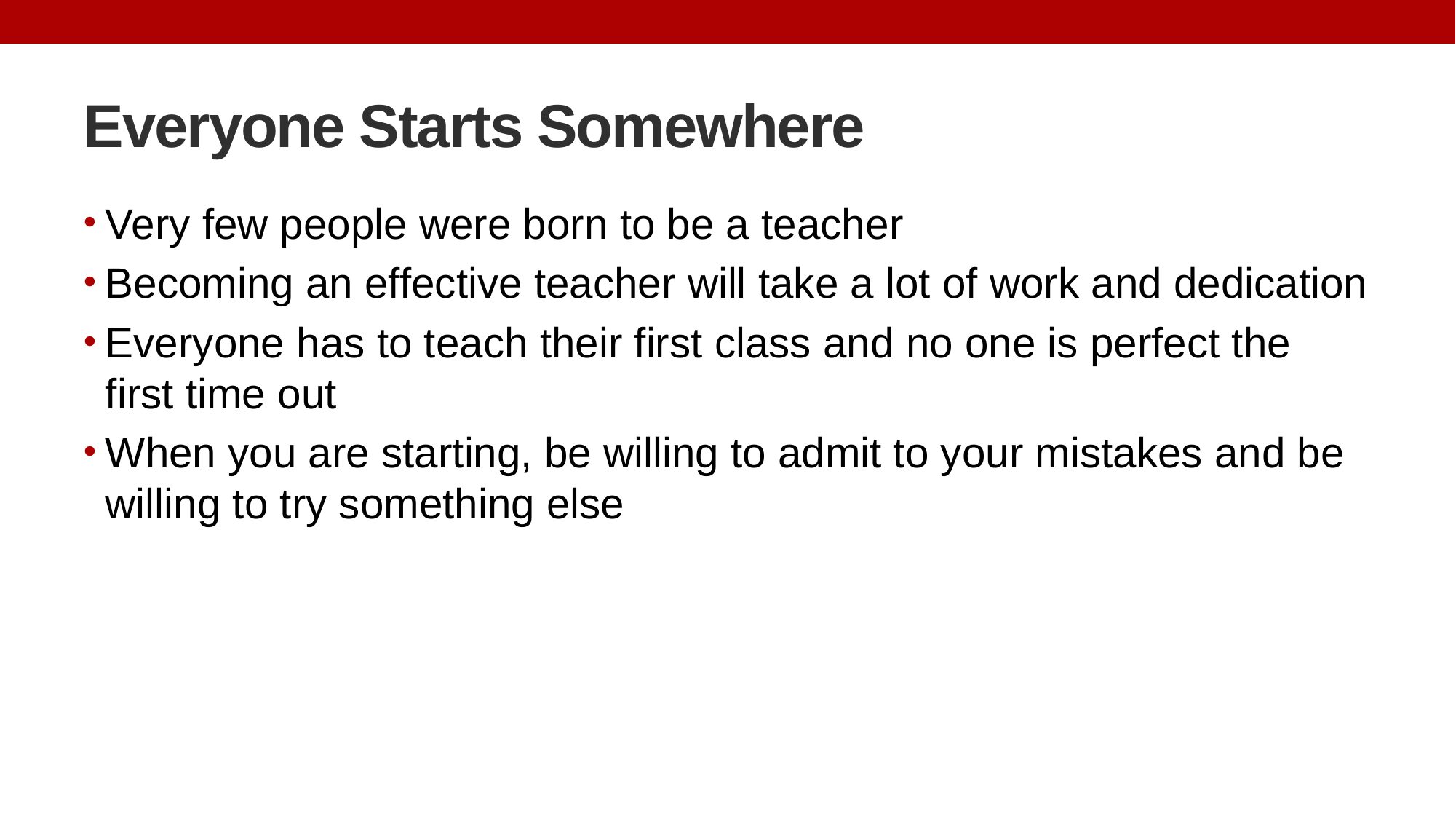

# Everyone Starts Somewhere
Very few people were born to be a teacher
Becoming an effective teacher will take a lot of work and dedication
Everyone has to teach their first class and no one is perfect the first time out
When you are starting, be willing to admit to your mistakes and be willing to try something else